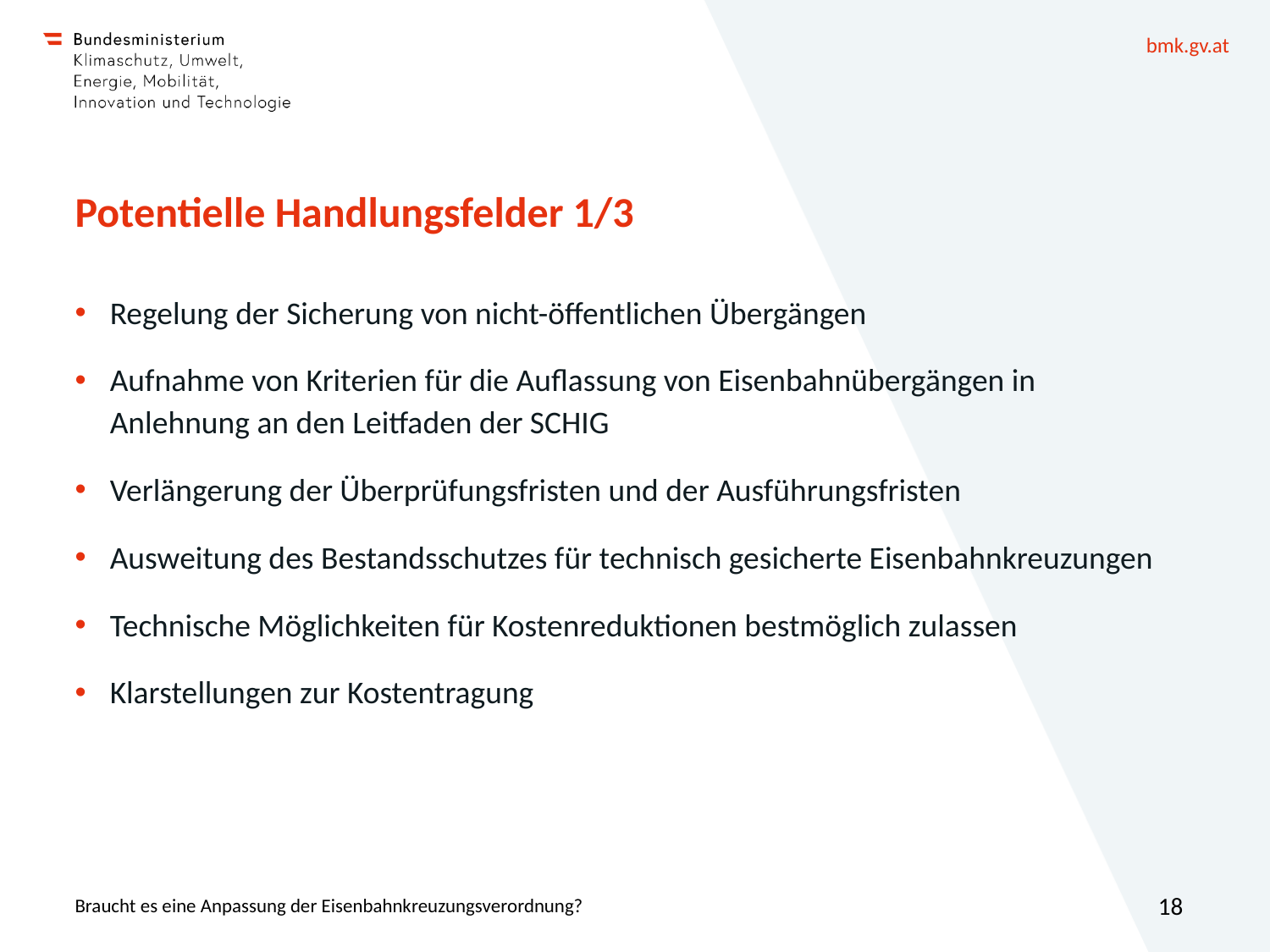

# Potentielle Handlungsfelder 1/3
Regelung der Sicherung von nicht-öffentlichen Übergängen
Aufnahme von Kriterien für die Auflassung von Eisenbahnübergängen in Anlehnung an den Leitfaden der SCHIG
Verlängerung der Überprüfungsfristen und der Ausführungsfristen
Ausweitung des Bestandsschutzes für technisch gesicherte Eisenbahnkreuzungen
Technische Möglichkeiten für Kostenreduktionen bestmöglich zulassen
Klarstellungen zur Kostentragung

Braucht es eine Anpassung der Eisenbahnkreuzungsverordnung?
18